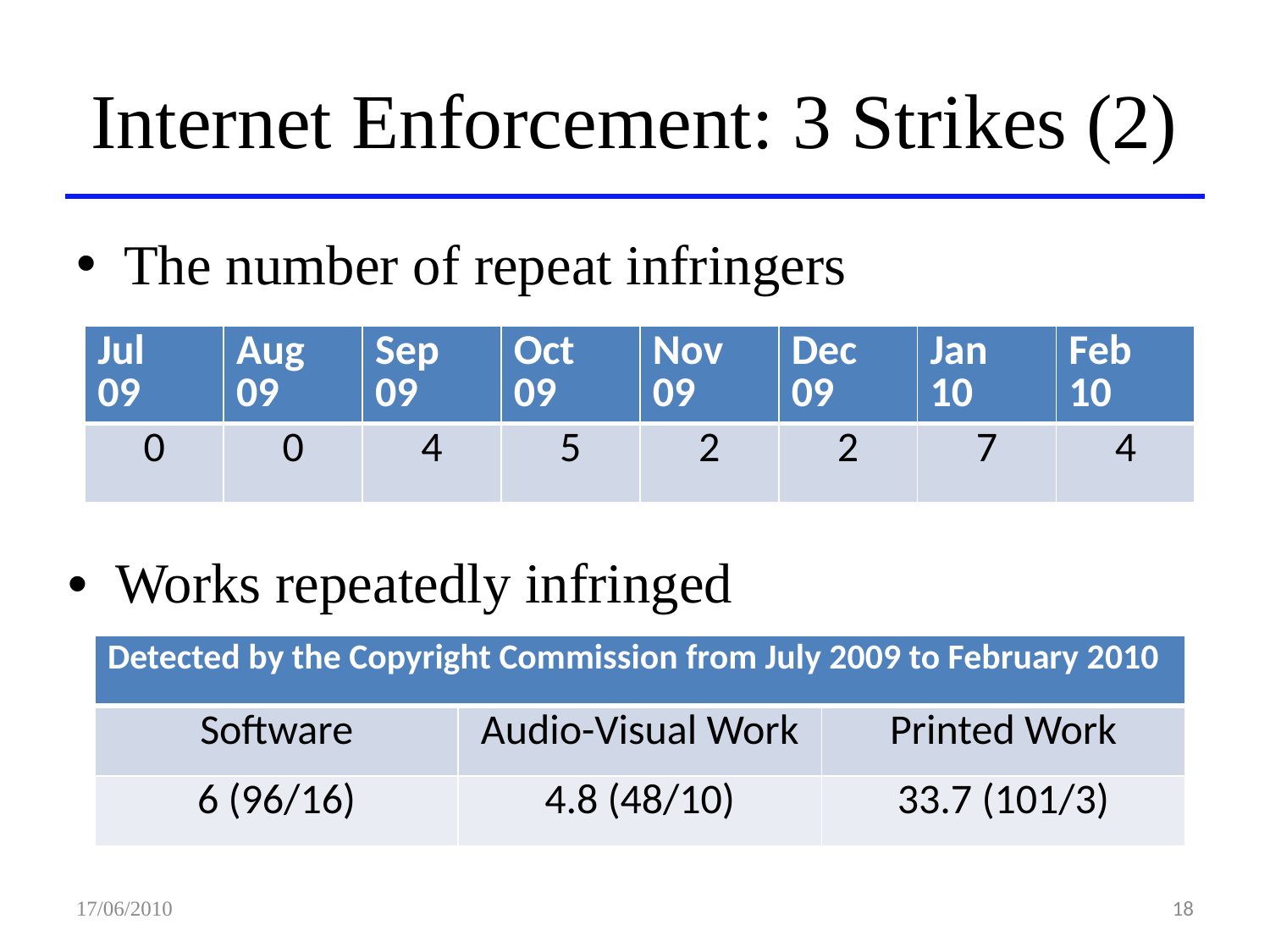

# Internet Enforcement: 3 Strikes (2)
The number of repeat infringers

| Jul 09 | Aug 09 | Sep 09 | Oct 09 | Nov 09 | Dec 09 | Jan 10 | Feb 10 |
| --- | --- | --- | --- | --- | --- | --- | --- |
| 0 | 0 | 4 | 5 | 2 | 2 | 7 | 4 |
Works repeatedly infringed

| Detected by the Copyright Commission from July 2009 to February 2010 |  |  |
| --- | --- | --- |
| Software | Audio-Visual Work | Printed Work |
| 6 (96/16) | 4.8 (48/10) | 33.7 (101/3) |
17/06/2010

18